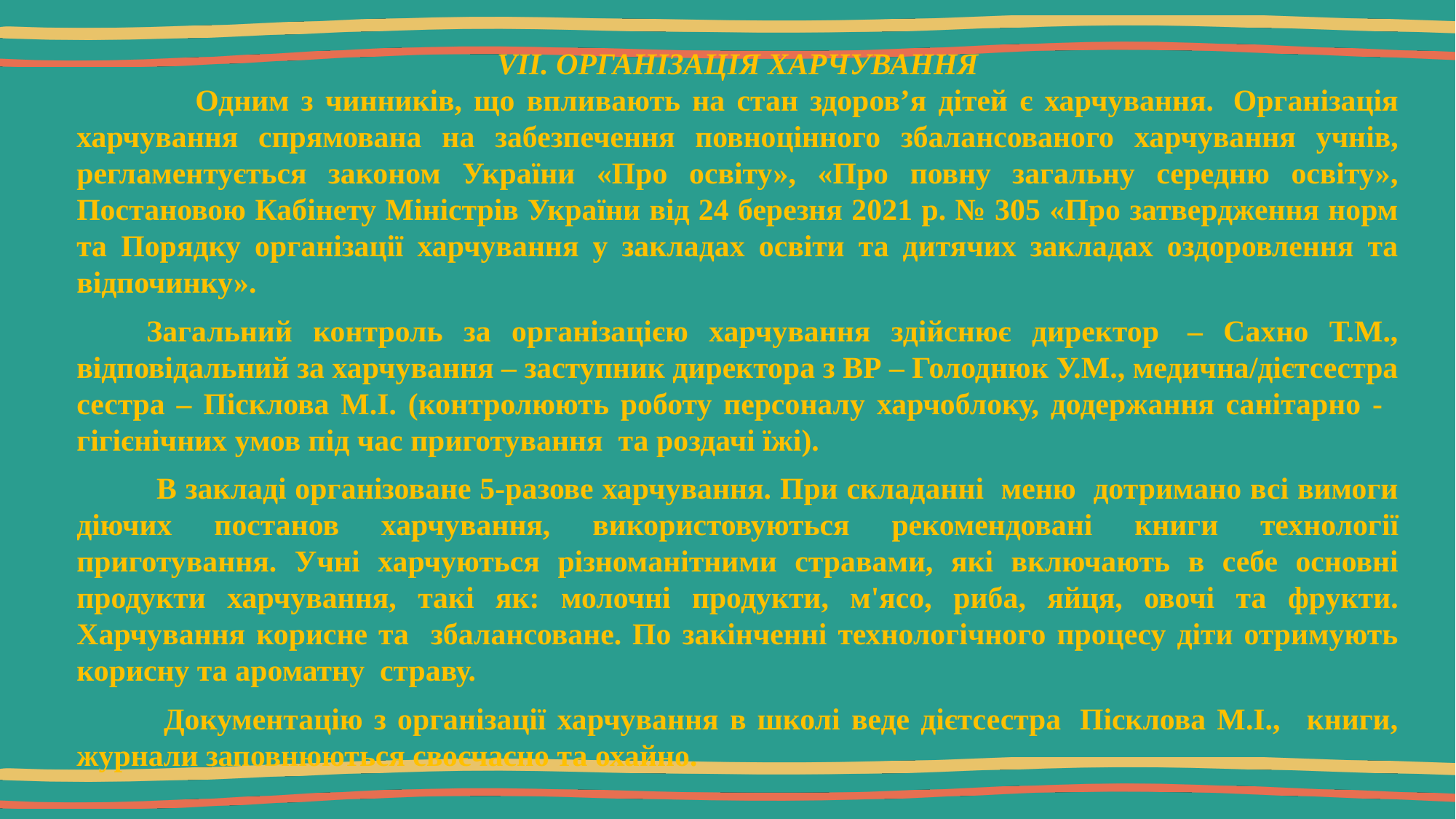

VII. ОРГАНІЗАЦІЯ ХАРЧУВАННЯ
          Одним з чинників, що впливають на стан здоров’я дітей є харчування.  Організація харчування спрямована на забезпечення повноцінного збалансованого харчування учнів, регламентується законом України «Про освіту», «Про повну загальну середню освіту», Постановою Кабінету Міністрів України від 24 березня 2021 р. № 305 «Про затвердження норм та Порядку організації харчування у закладах освіти та дитячих закладах оздоровлення та відпочинку».
    Загальний контроль за організацією харчування здійснює директор  – Сахно Т.М., відповідальний за харчування – заступник директора з ВР – Голоднюк У.М., медична/дієтсестра сестра – Пісклова М.І. (контролюють роботу персоналу харчоблоку, додержання санітарно -   гігієнічних умов під час приготування  та роздачі їжі).
   В закладі організоване 5-разове харчування. При складанні  меню  дотримано всі вимоги діючих постанов харчування, використовуються рекомендовані книги технології приготування. Учні харчуються різноманітними стравами, які включають в себе основні продукти харчування, такі як: молочні продукти, м'ясо, риба, яйця, овочі та фрукти. Харчування корисне та  збалансоване. По закінченні технологічного процесу діти отримують корисну та ароматну  страву.
   Документацію з організації харчування в школі веде дієтсестра  Пісклова М.І.,   книги, журнали заповнюються своєчасно та охайно.